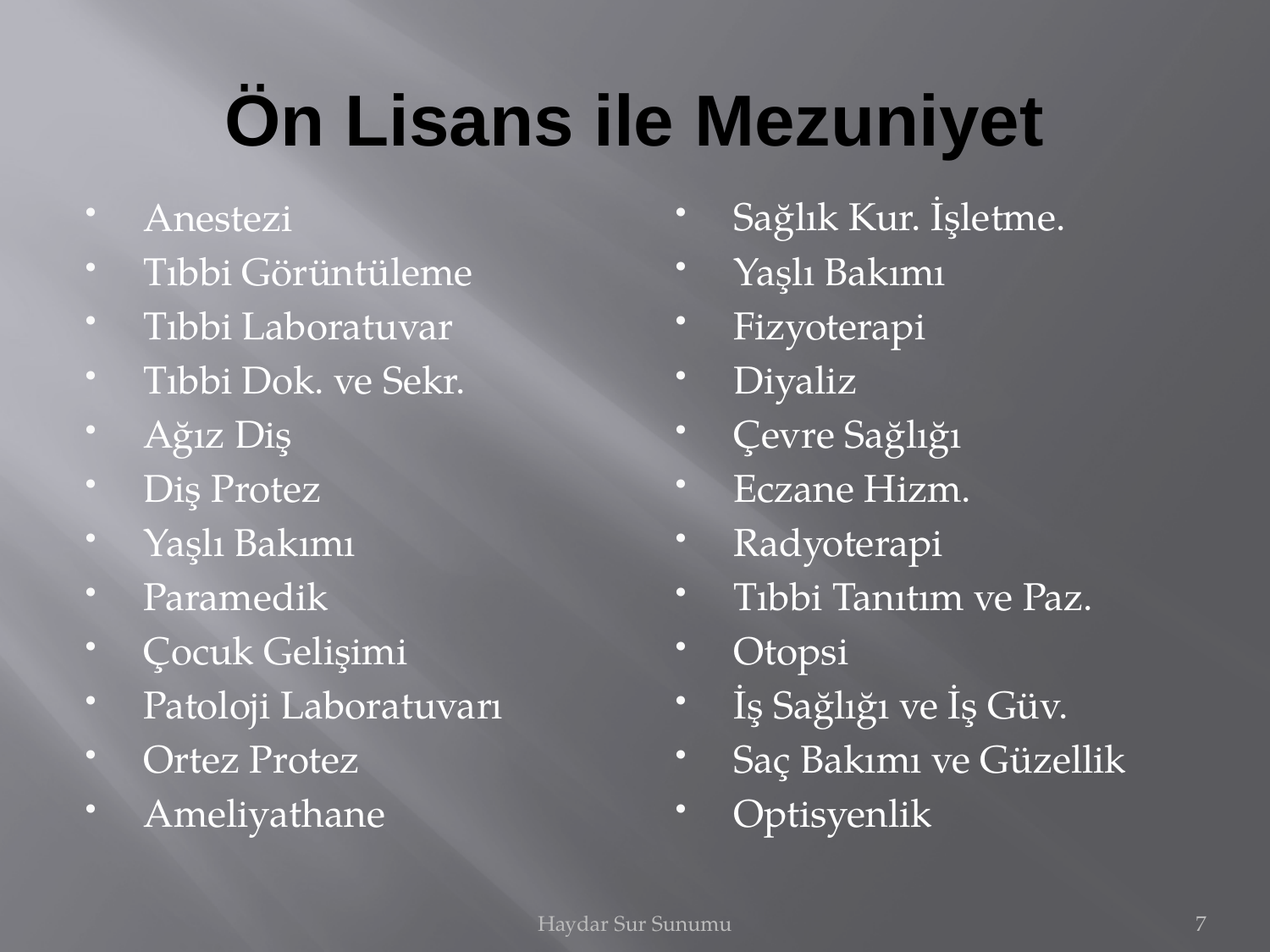

# Ön Lisans ile Mezuniyet
Anestezi
Tıbbi Görüntüleme
Tıbbi Laboratuvar
Tıbbi Dok. ve Sekr.
Ağız Diş
Diş Protez
Yaşlı Bakımı
Paramedik
Çocuk Gelişimi
Patoloji Laboratuvarı
Ortez Protez
Ameliyathane

Sağlık Kur. İşletme.
Yaşlı Bakımı
Fizyoterapi
Diyaliz
Çevre Sağlığı
Eczane Hizm.
Radyoterapi
Tıbbi Tanıtım ve Paz.
Otopsi
İş Sağlığı ve İş Güv.
Saç Bakımı ve Güzellik
Optisyenlik

Haydar Sur Sunumu
7